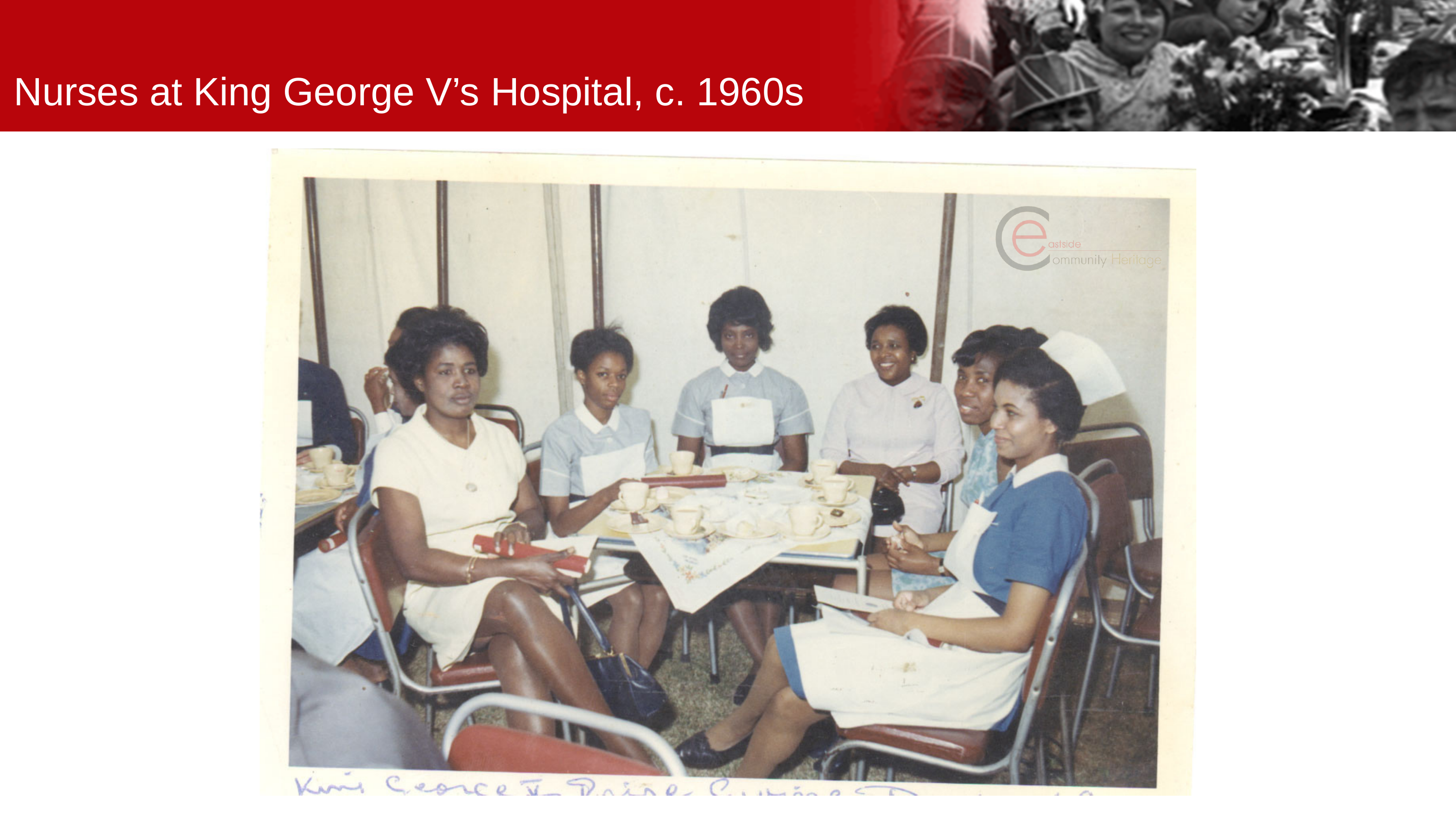

Nurses at King George V’s Hospital, c. 1960s